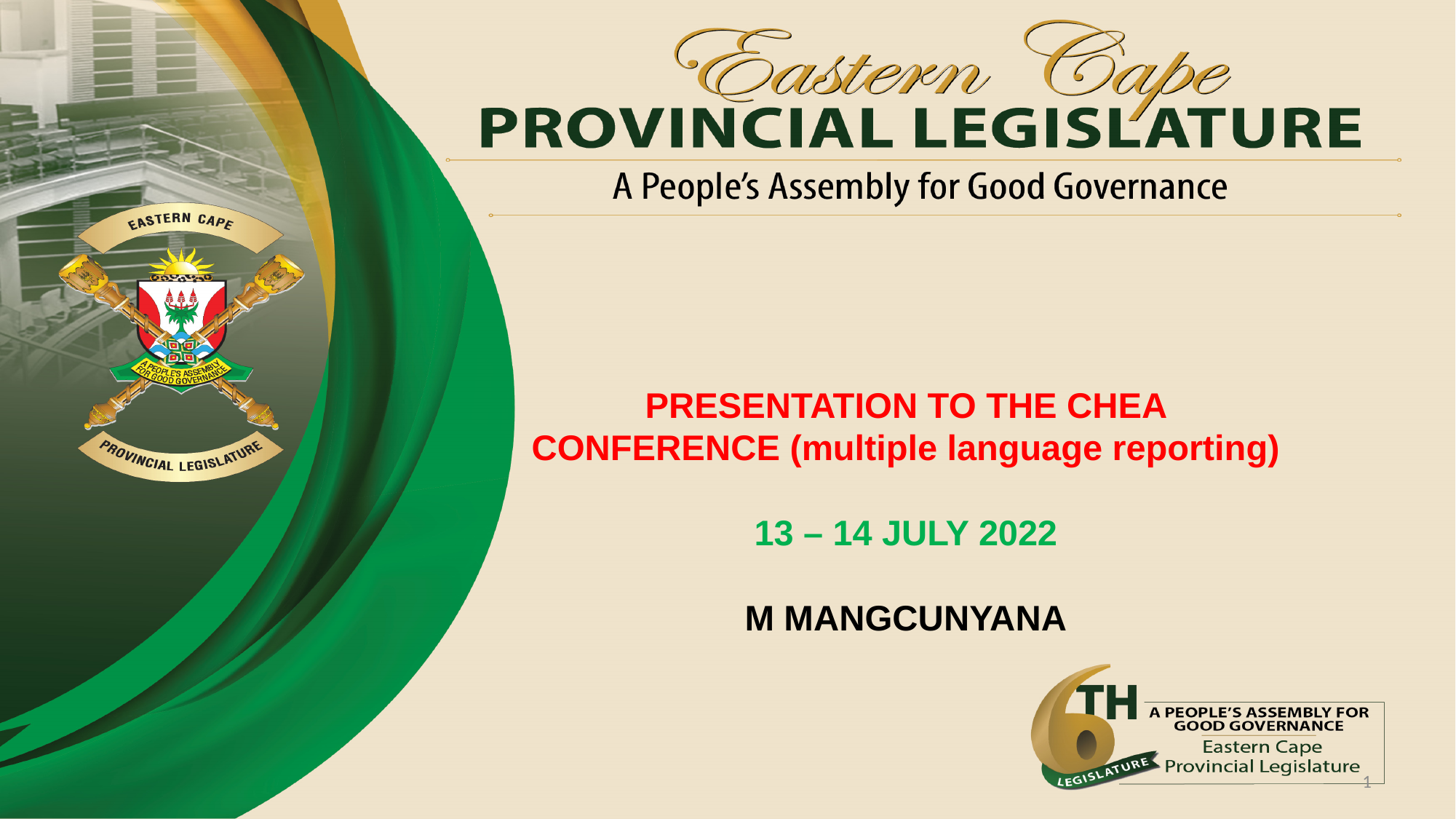

# PRESENTATION TO THE CHEA CONFERENCE (multiple language reporting) 13 – 14 JULY 2022 M MANGCUNYANA
1